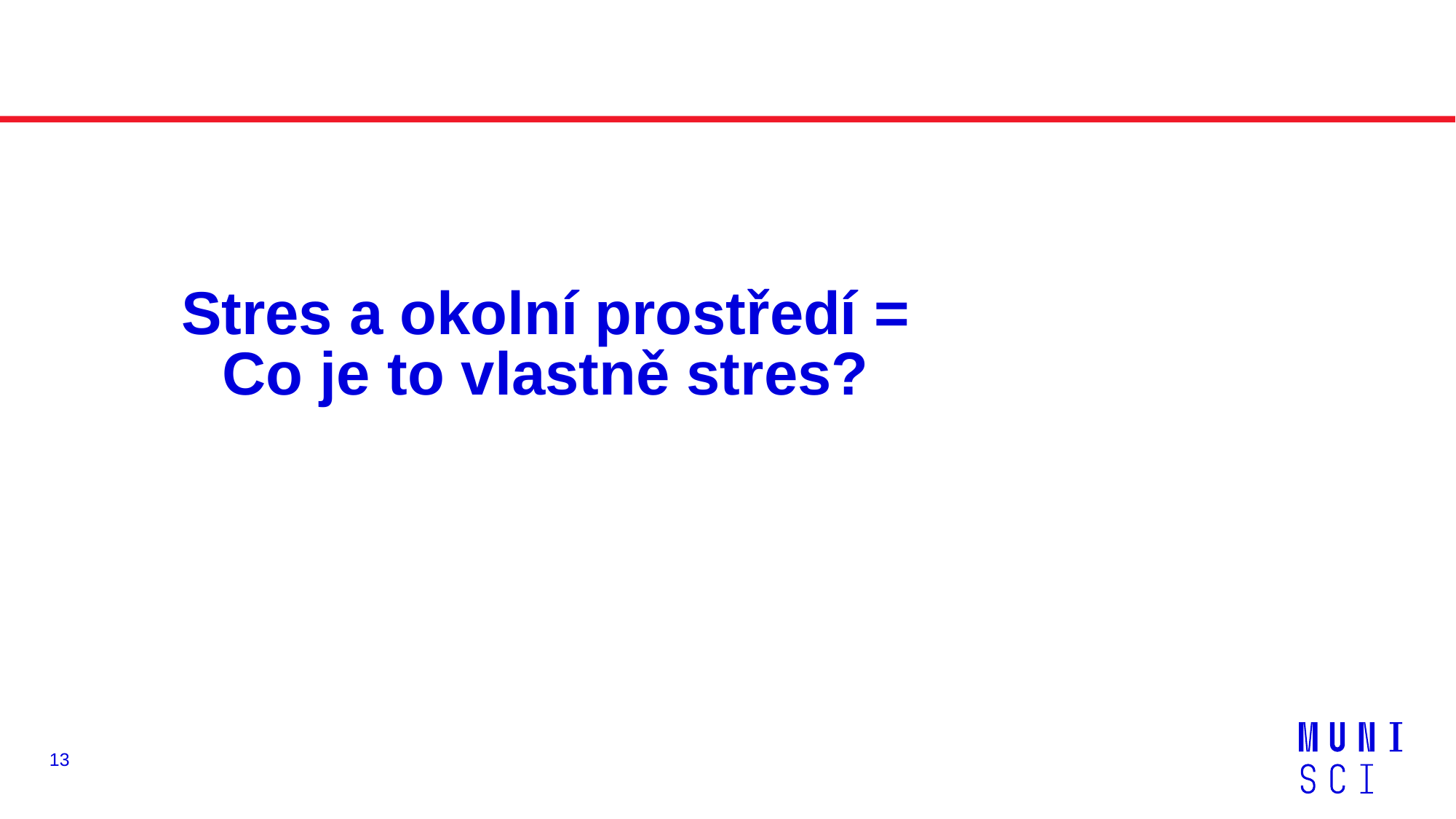

Stres a okolní prostředí =
Co je to vlastně stres?

13